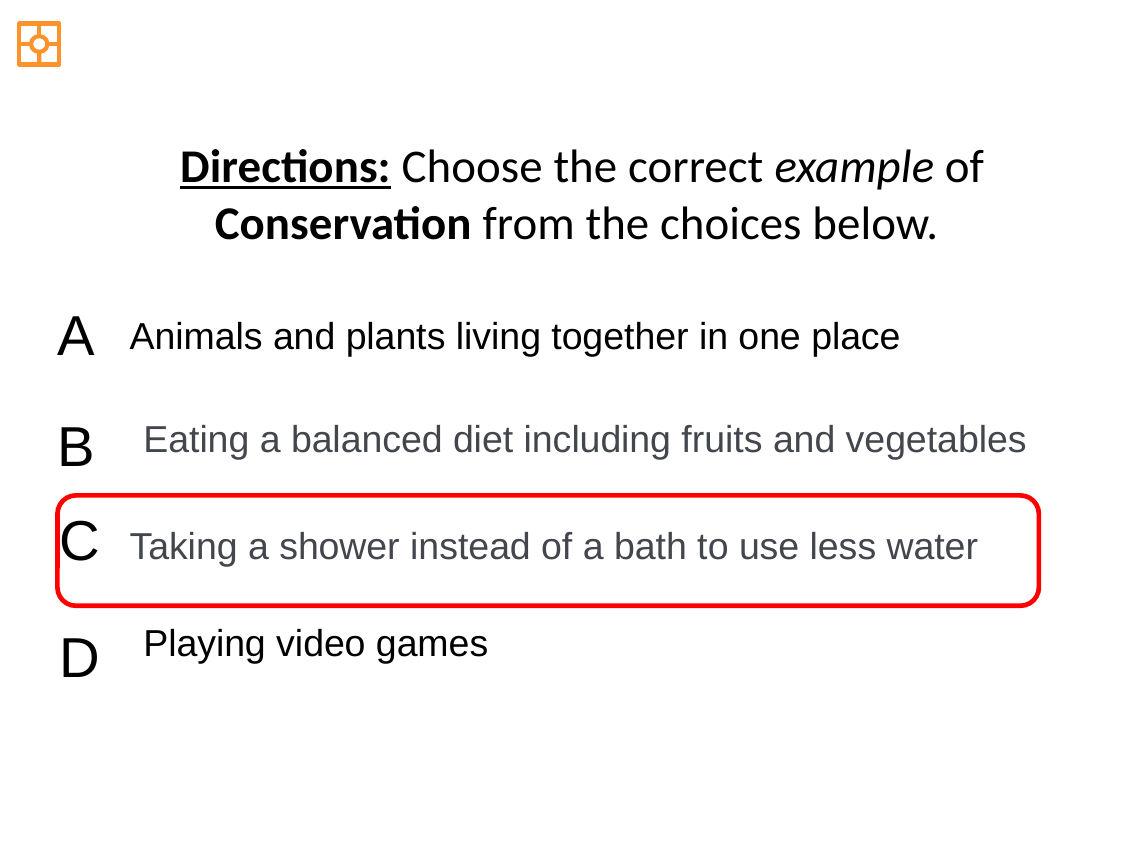

Directions: Choose the correct example of Conservation from the choices below.
A

Animals and plants living together in one place
B
Eating a balanced diet including fruits and vegetables

C
Taking a shower instead of a bath to use less water
Playing video games
D